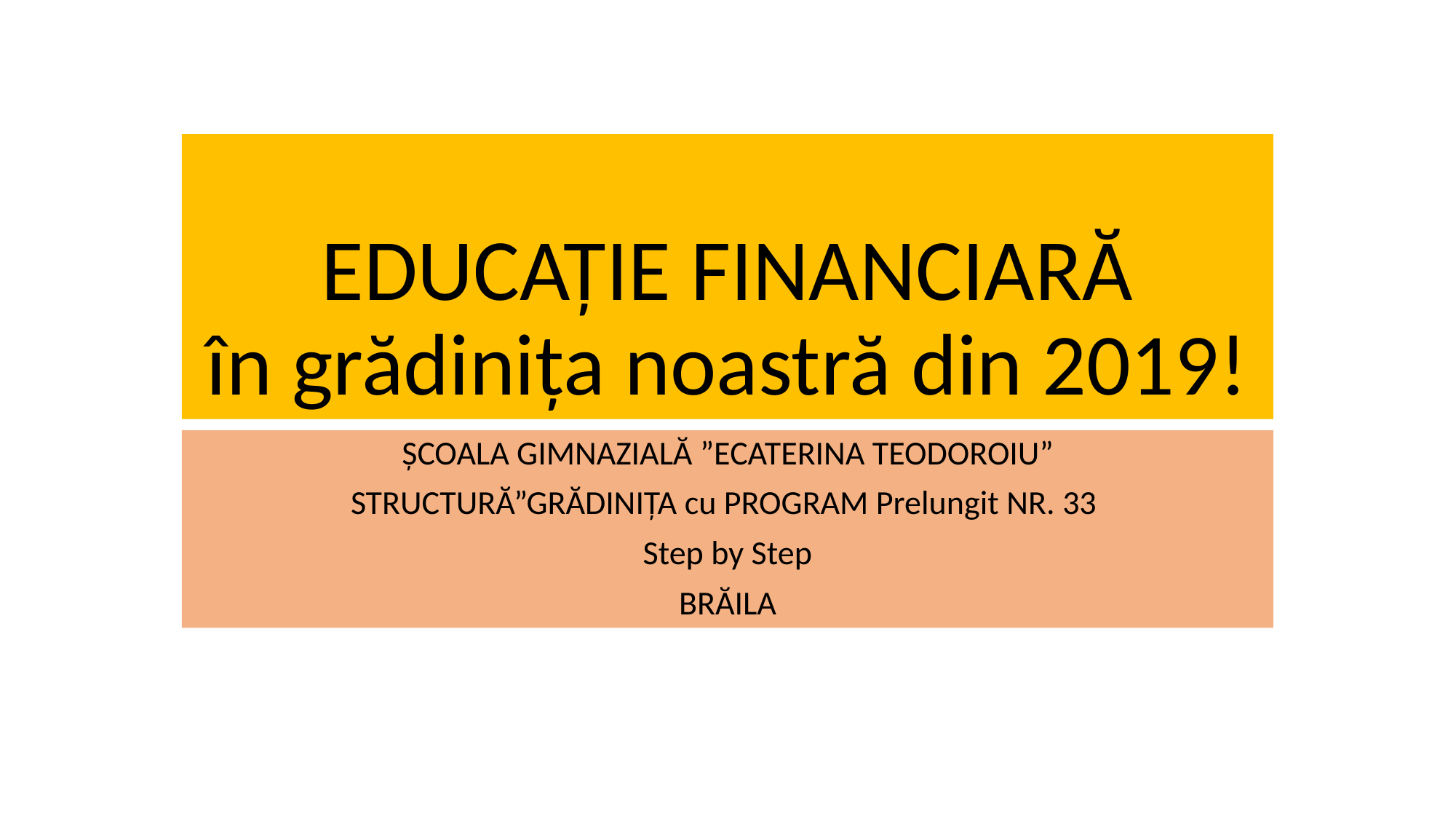

# EDUCAȚIE FINANCIARĂ în grădinița noastră din 2019!
ȘCOALA GIMNAZIALĂ ”ECATERINA TEODOROIU”
STRUCTURĂ”GRĂDINIȚA cu PROGRAM Prelungit NR. 33
Step by Step
BRĂILA